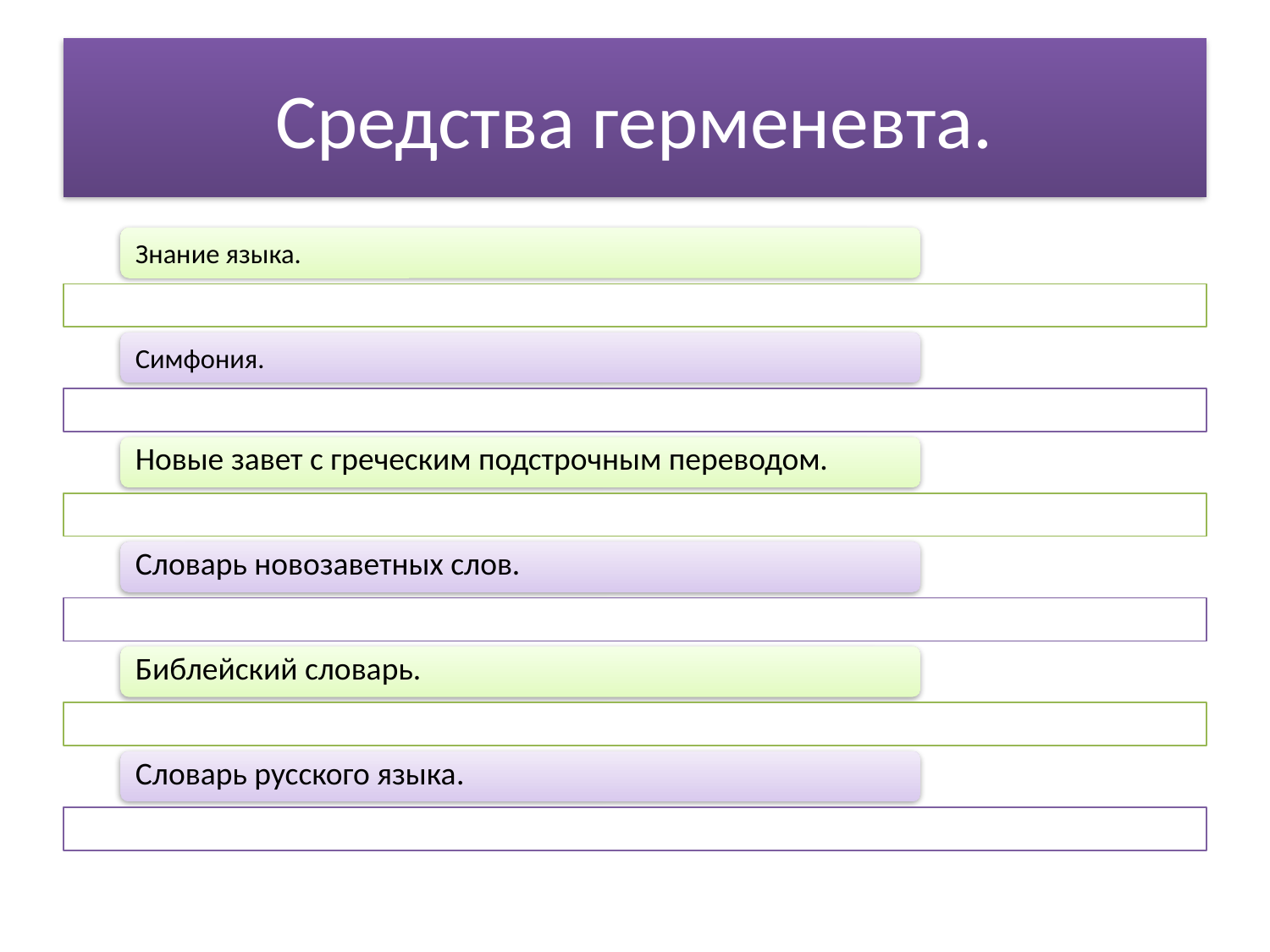

# Средства герменевта.
Знание языка.
Симфония.
Новые завет с греческим подстрочным переводом.
Словарь новозаветных слов.
Библейский словарь.
Словарь русского языка.